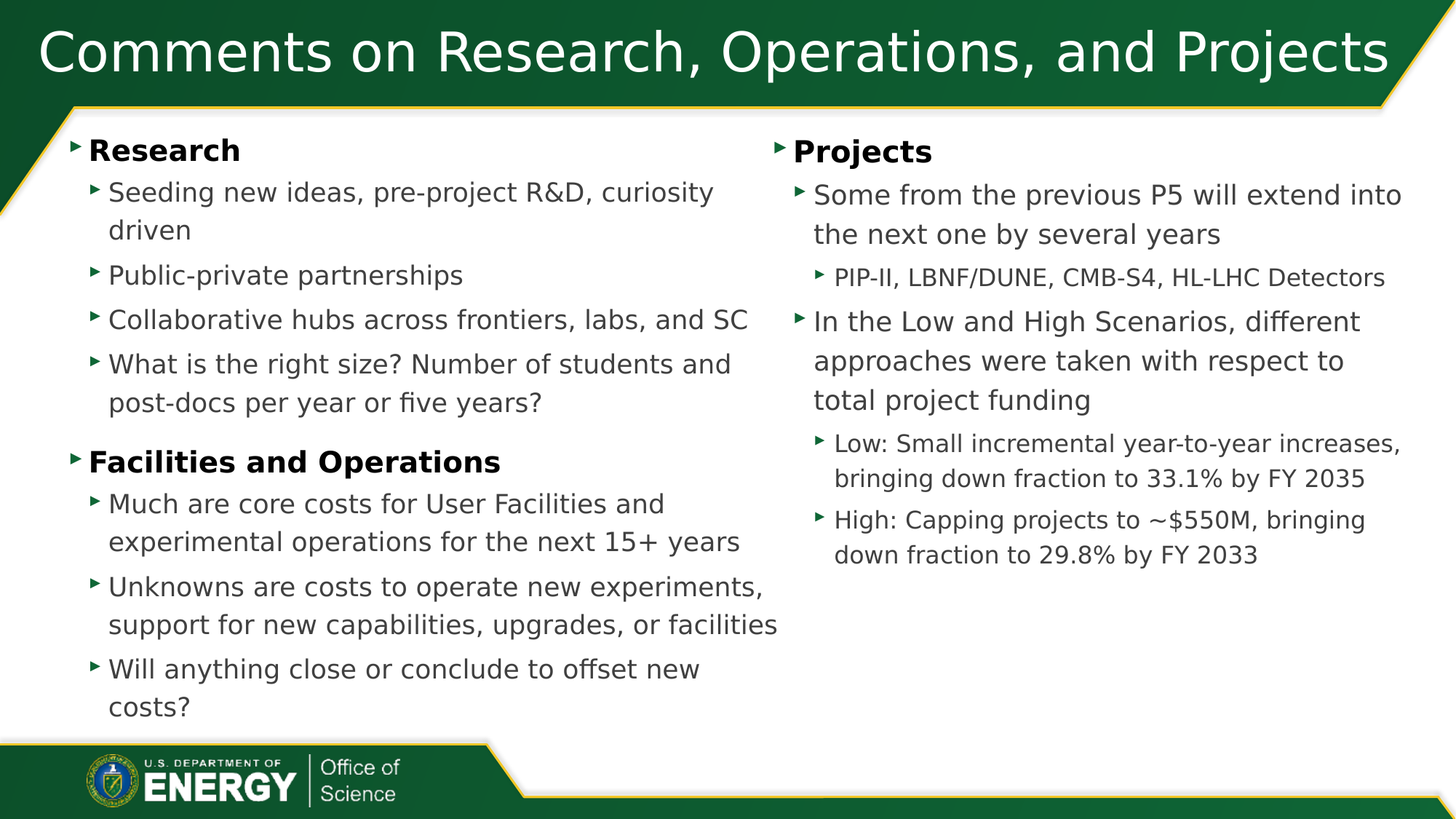

# Comments on Research, Operations, and Projects
Research
Seeding new ideas, pre-project R&D, curiosity driven
Public-private partnerships
Collaborative hubs across frontiers, labs, and SC
What is the right size? Number of students and post-docs per year or five years?
Facilities and Operations
Much are core costs for User Facilities and experimental operations for the next 15+ years
Unknowns are costs to operate new experiments, support for new capabilities, upgrades, or facilities
Will anything close or conclude to offset new costs?

Projects
Some from the previous P5 will extend into the next one by several years
PIP-II, LBNF/DUNE, CMB-S4, HL-LHC Detectors
In the Low and High Scenarios, different approaches were taken with respect to total project funding
Low: Small incremental year-to-year increases, bringing down fraction to 33.1% by FY 2035
High: Capping projects to ~$550M, bringing down fraction to 29.8% by FY 2033